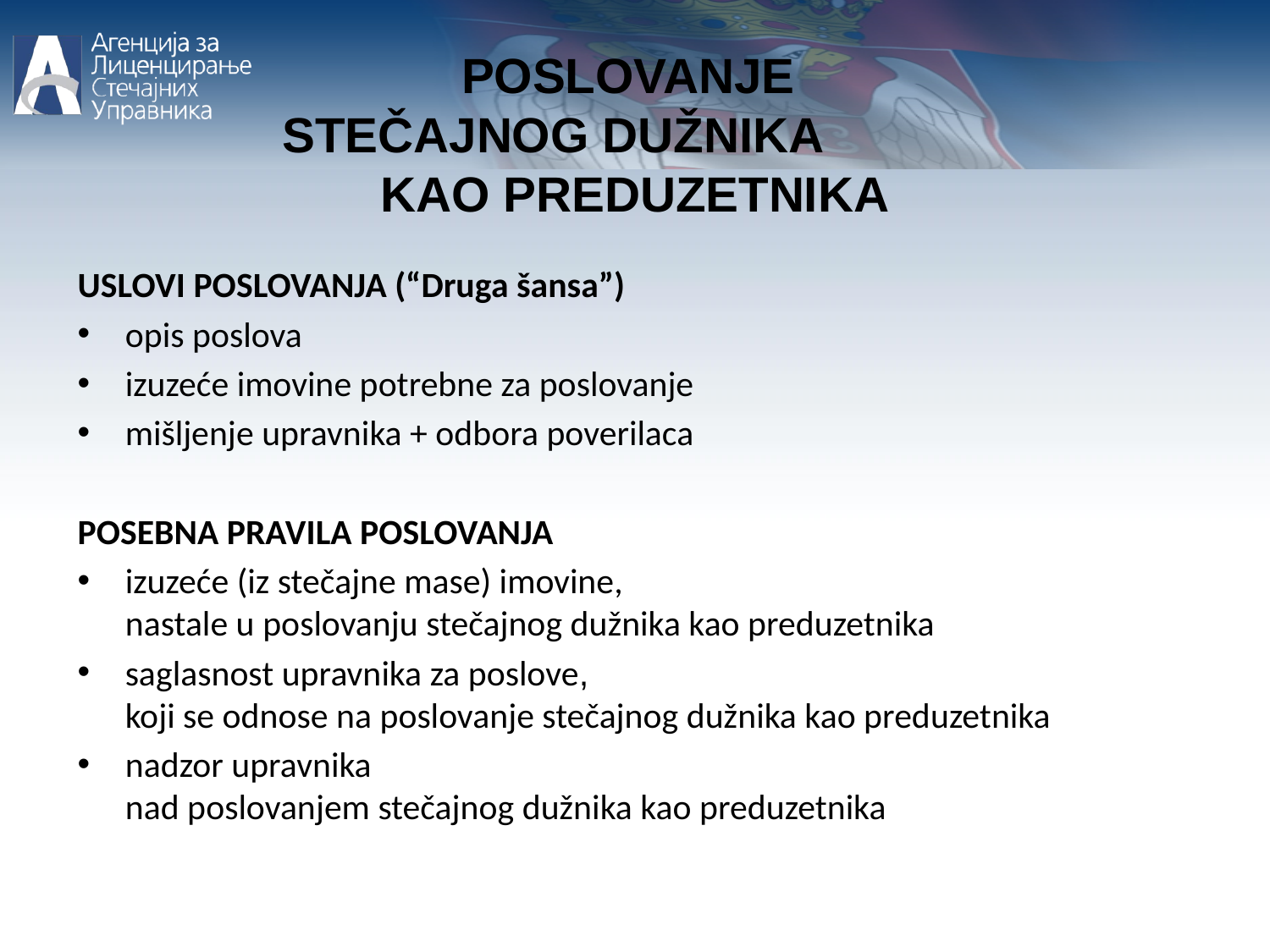

POSLOVANJE
STEČAJNOG DUŽNIKA
KAO PREDUZETNIKA
USLOVI POSLOVANJA (“Druga šansa”)
opis poslova
izuzeće imovine potrebne za poslovanje
mišljenje upravnika + odbora poverilaca

POSEBNA PRAVILA POSLOVANJA
izuzeće (iz stečajne mase) imovine,                                                             nastale u poslovanju stečajnog dužnika kao preduzetnika
saglasnost upravnika za poslove,                                                           koji se odnose na poslovanje stečajnog dužnika kao preduzetnika
nadzor upravnika                                                                                                       nad poslovanjem stečajnog dužnika kao preduzetnika